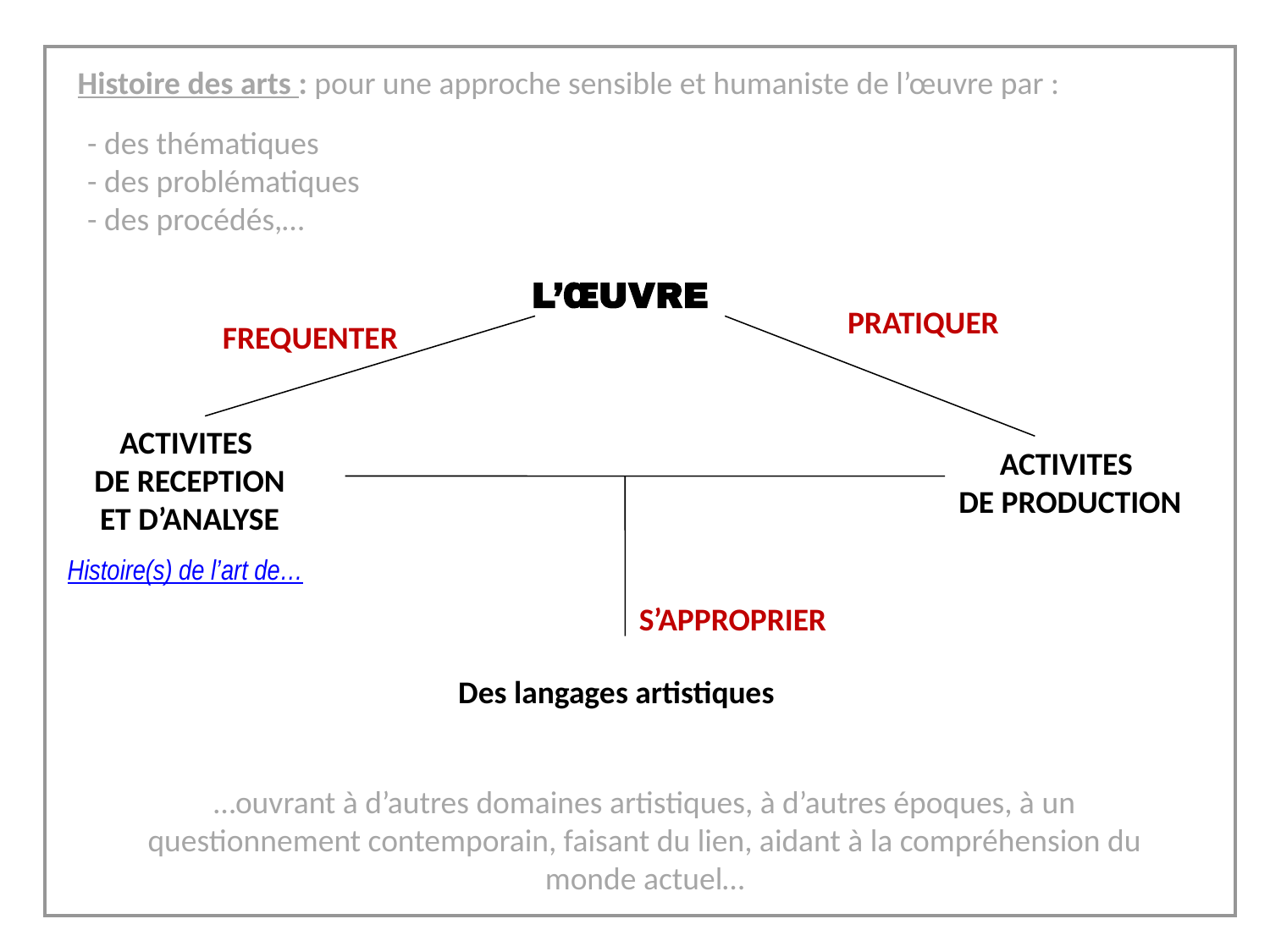

Histoire des arts : pour une approche sensible et humaniste de l’œuvre par :
- des thématiques
- des problématiques
- des procédés,…
L’ŒUVRE
PRATIQUER
FREQUENTER

ACTIVITES
DE RECEPTION
ET D’ANALYSE
ACTIVITES
DE PRODUCTION

Histoire(s) de l’art de…
S’APPROPRIER
Des langages artistiques
…ouvrant à d’autres domaines artistiques, à d’autres époques, à un questionnement contemporain, faisant du lien, aidant à la compréhension du monde actuel…